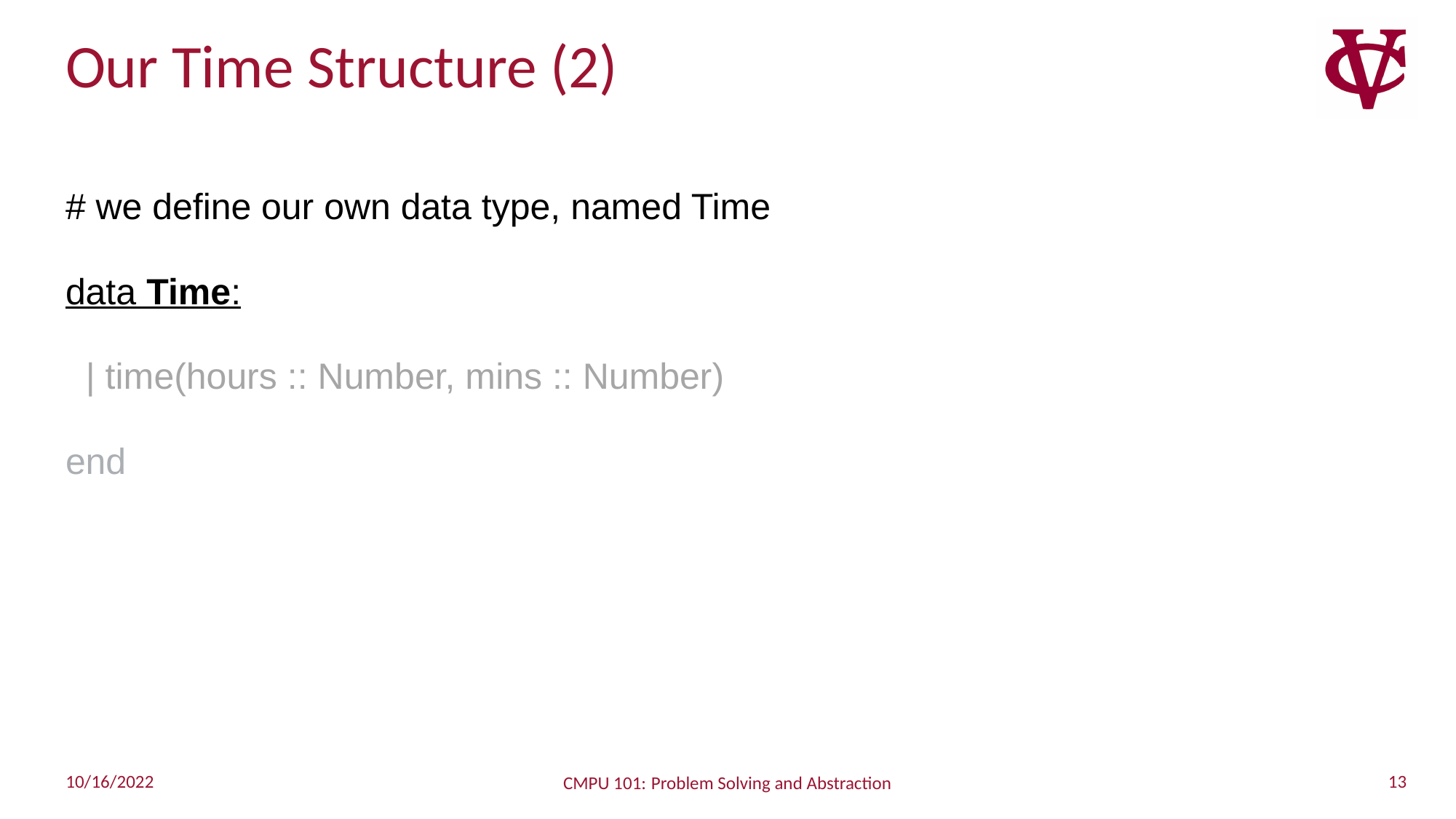

# Our Time Structure (2)
# we define our own data type, named Time
data Time:
  | time(hours :: Number, mins :: Number)
end

13
10/16/2022
CMPU 101: Problem Solving and Abstraction